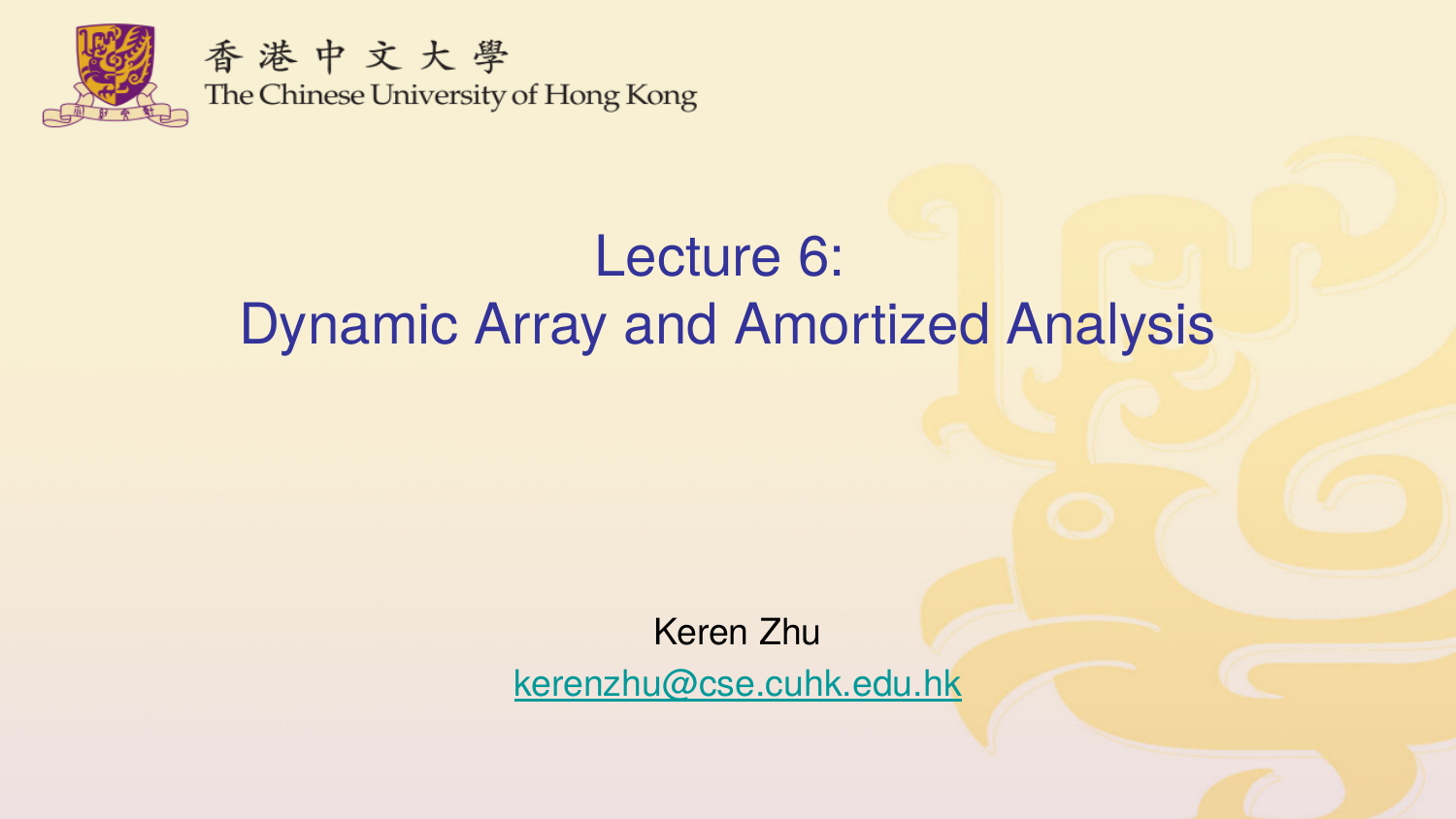

# Lecture 6: Dynamic Array and Amortized Analysis

Keren Zhu
kerenzhu@cse.cuhk.edu.hk